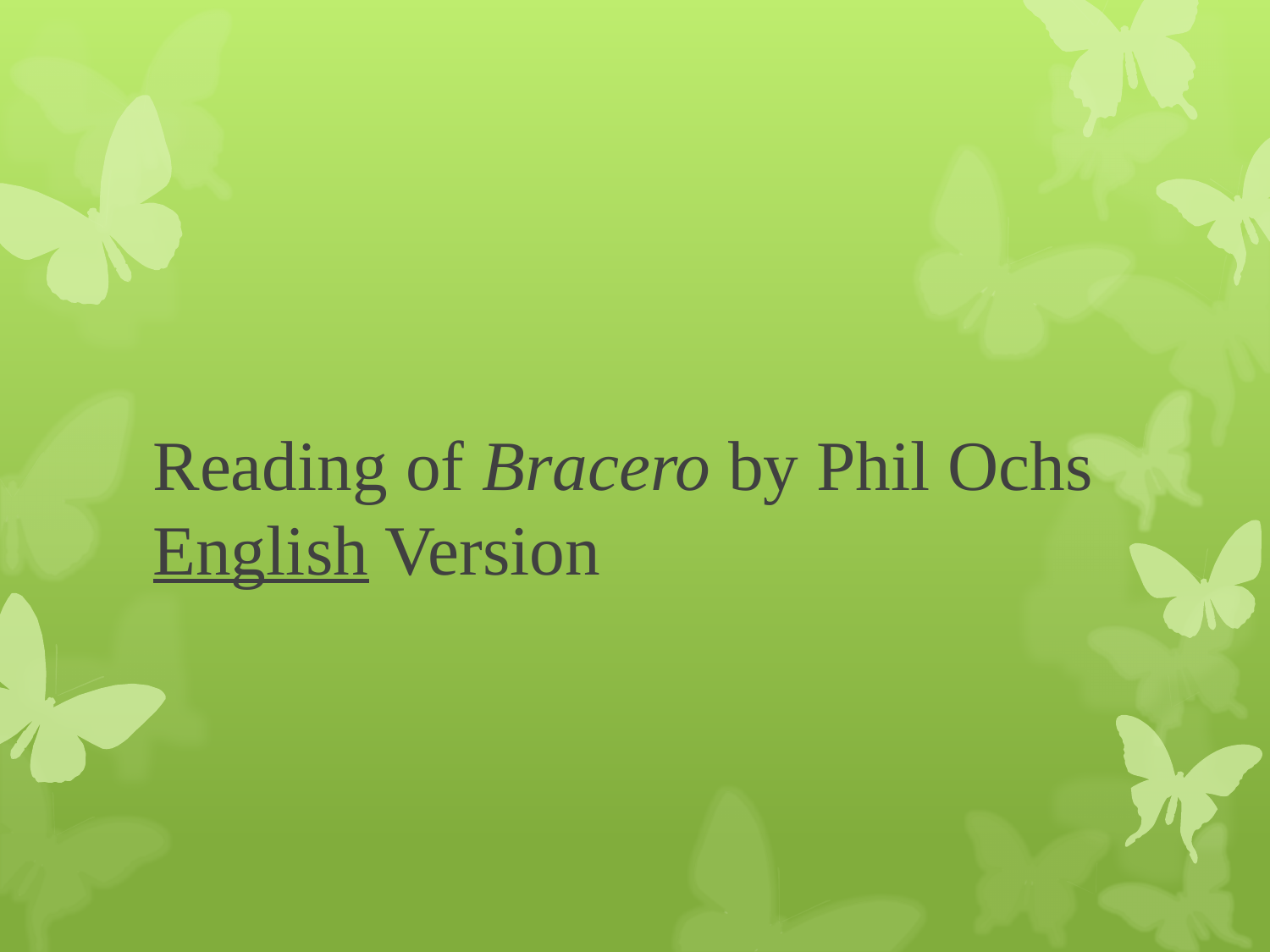

#
Reading of Bracero by Phil Ochs English Version